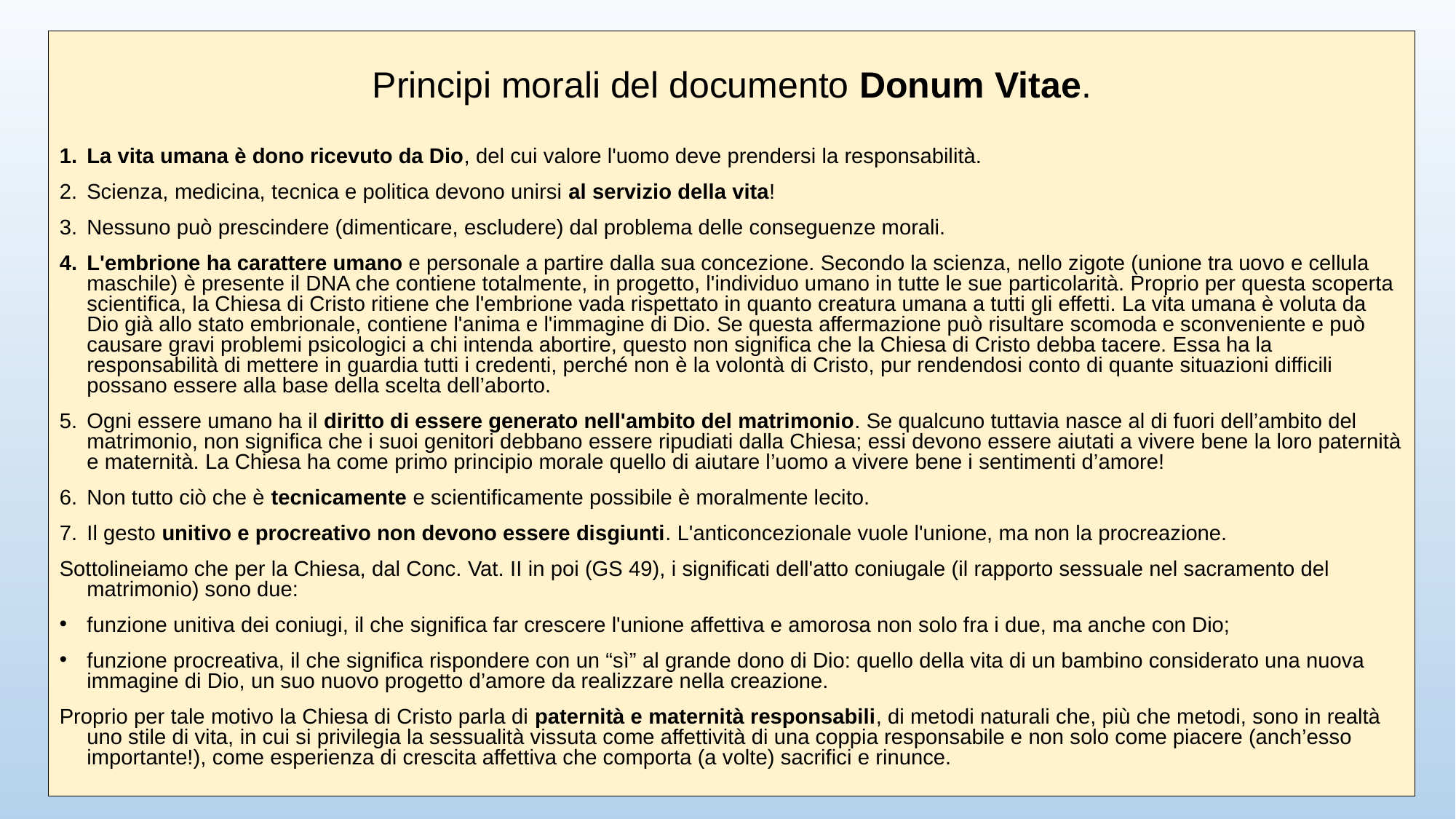

Principi morali del documento Donum Vitae.
La vita umana è dono ricevuto da Dio, del cui valore l'uomo deve prendersi la responsabilità.
Scienza, medicina, tecnica e politica devono unirsi al servizio della vita!
Nessuno può prescindere (dimenticare, escludere) dal problema delle conseguenze morali.
L'embrione ha carattere umano e personale a partire dalla sua concezione. Secondo la scienza, nello zigote (unione tra uovo e cellula maschile) è presente il DNA che contiene totalmente, in progetto, l'individuo umano in tutte le sue particolarità. Proprio per questa scoperta scientifica, la Chiesa di Cristo ritiene che l'embrione vada rispettato in quanto creatura umana a tutti gli effetti. La vita umana è voluta da Dio già allo stato embrionale, contiene l'anima e l'immagine di Dio. Se questa affermazione può risultare scomoda e sconveniente e può causare gravi problemi psicologici a chi intenda abortire, questo non significa che la Chiesa di Cristo debba tacere. Essa ha la responsabilità di mettere in guardia tutti i credenti, perché non è la volontà di Cristo, pur rendendosi conto di quante situazioni difficili possano essere alla base della scelta dell’aborto.
Ogni essere umano ha il diritto di essere generato nell'ambito del matrimonio. Se qualcuno tuttavia nasce al di fuori dell’ambito del matrimonio, non significa che i suoi genitori debbano essere ripudiati dalla Chiesa; essi devono essere aiutati a vivere bene la loro paternità e maternità. La Chiesa ha come primo principio morale quello di aiutare l’uomo a vivere bene i sentimenti d’amore!
Non tutto ciò che è tecnicamente e scientificamente possibile è moralmente lecito.
Il gesto unitivo e procreativo non devono essere disgiunti. L'anticoncezionale vuole l'unione, ma non la procreazione.
Sottolineiamo che per la Chiesa, dal Conc. Vat. II in poi (GS 49), i significati dell'atto coniugale (il rapporto sessuale nel sacramento del matrimonio) sono due:
funzione unitiva dei coniugi, il che significa far crescere l'unione affettiva e amorosa non solo fra i due, ma anche con Dio;
funzione procreativa, il che significa rispondere con un “sì” al grande dono di Dio: quello della vita di un bambino considerato una nuova immagine di Dio, un suo nuovo progetto d’amore da realizzare nella creazione.
Proprio per tale motivo la Chiesa di Cristo parla di paternità e maternità responsabili, di metodi naturali che, più che metodi, sono in realtà uno stile di vita, in cui si privilegia la sessualità vissuta come affettività di una coppia responsabile e non solo come piacere (anch’esso importante!), come esperienza di crescita affettiva che comporta (a volte) sacrifici e rinunce.